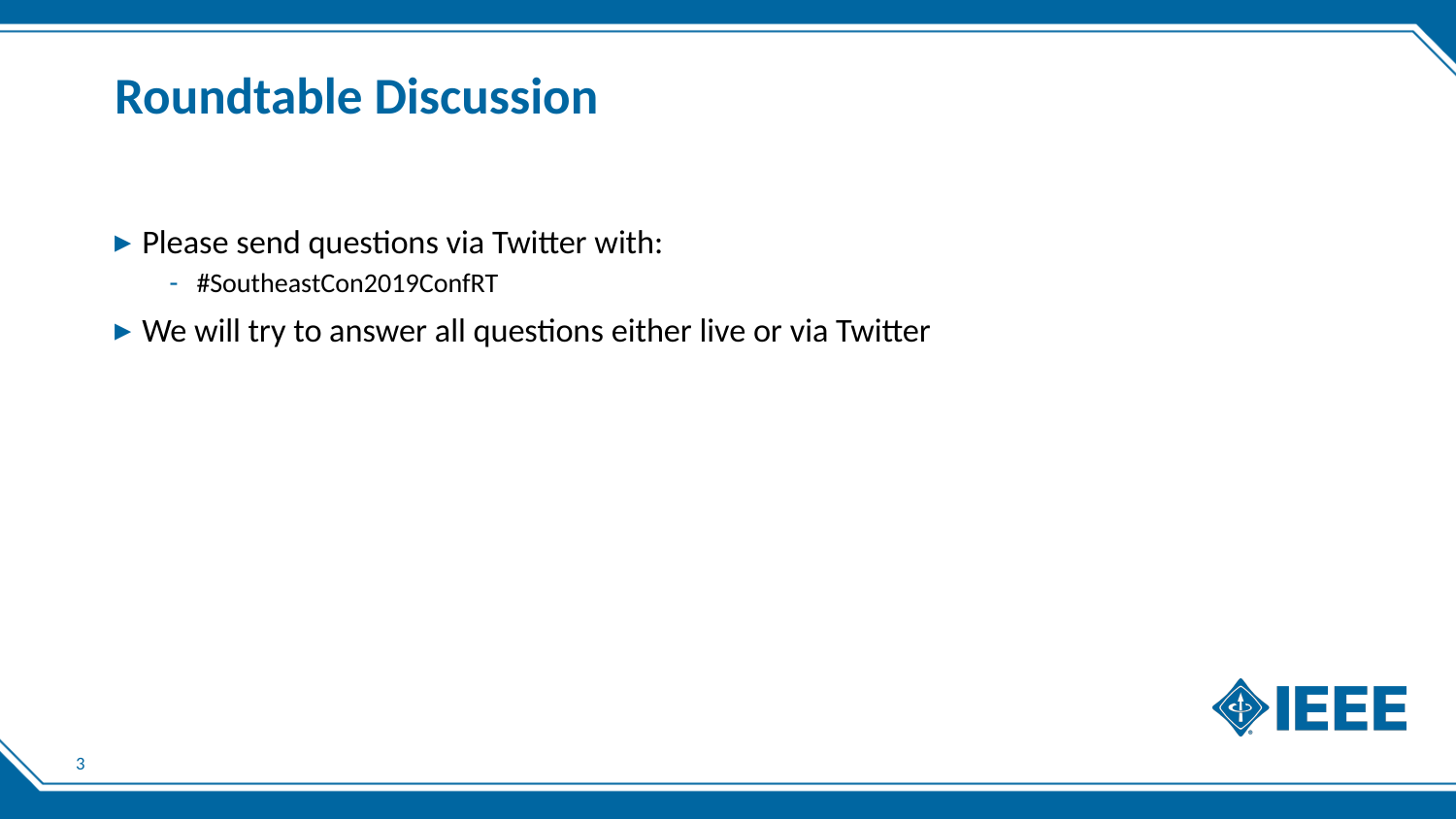

# Roundtable Discussion

Please send questions via Twitter with:
#SoutheastCon2019ConfRT
We will try to answer all questions either live or via Twitter
3